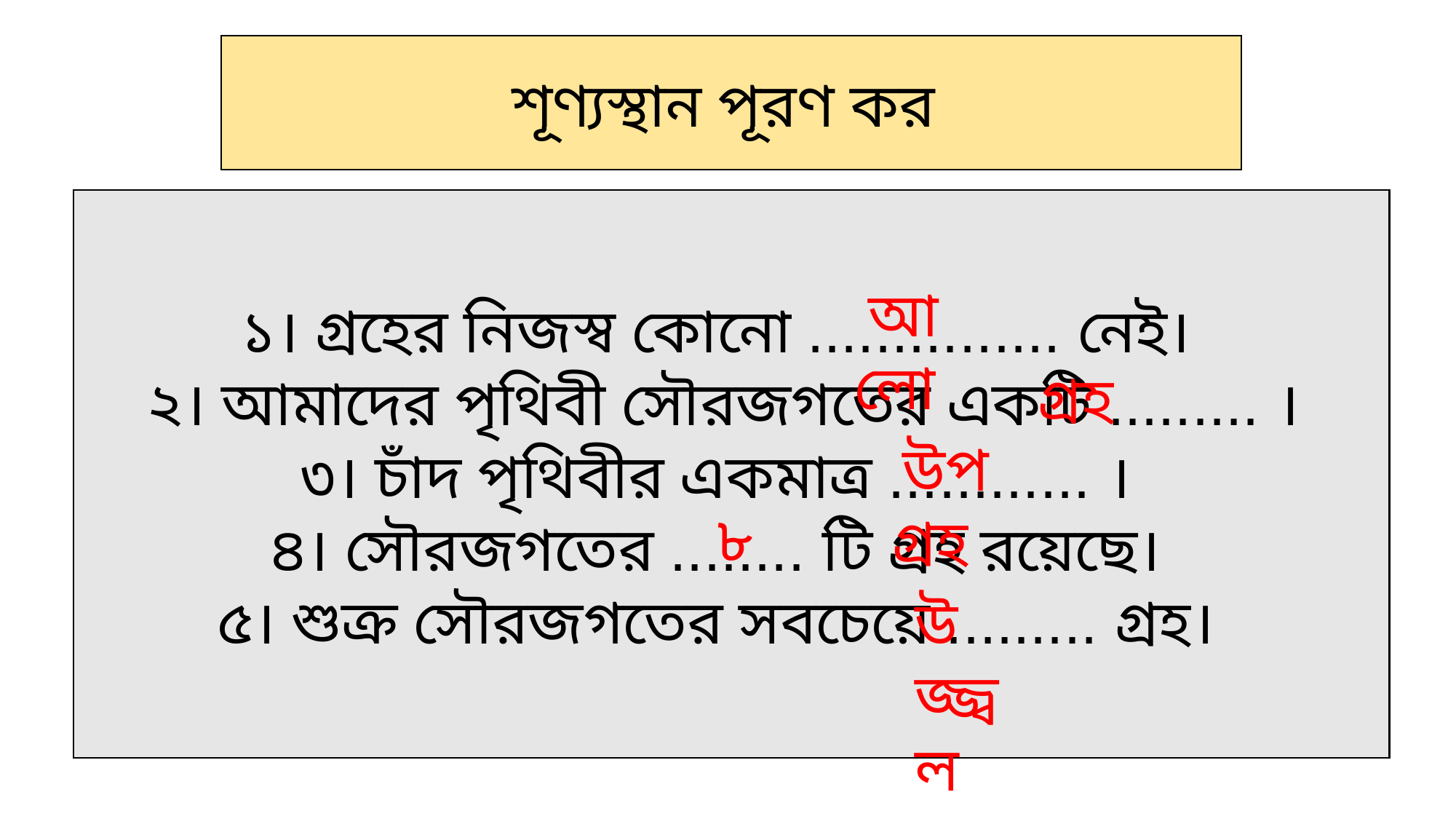

শূণ্যস্থান পূরণ কর
১। গ্রহের নিজস্ব কোনো ............... নেই।
২। আমাদের পৃথিবী সৌরজগতের একটি ......... ।
৩। চাঁদ পৃথিবীর একমাত্র ............ ।
৪। সৌরজগতের ........ টি গ্রহ রয়েছে।
৫। শুক্র সৌরজগতের সবচেয়ে ......... গ্রহ।
আলো
গ্রহ
উপগ্রহ
৮
উজ্জ্বল